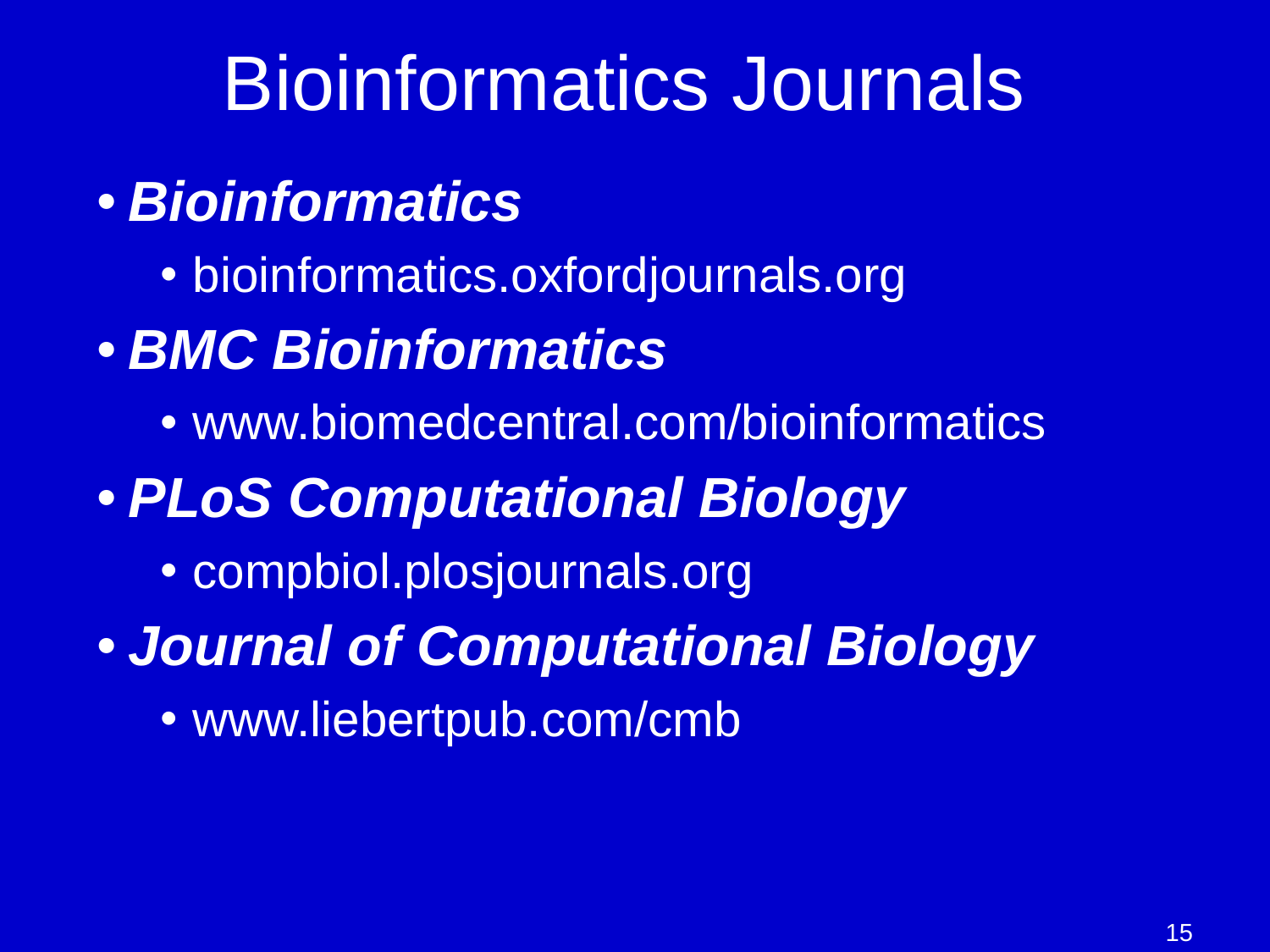

# Bioinformatics Journals
Bioinformatics
bioinformatics.oxfordjournals.org
BMC Bioinformatics
www.biomedcentral.com/bioinformatics
PLoS Computational Biology
compbiol.plosjournals.org
Journal of Computational Biology
www.liebertpub.com/cmb
15